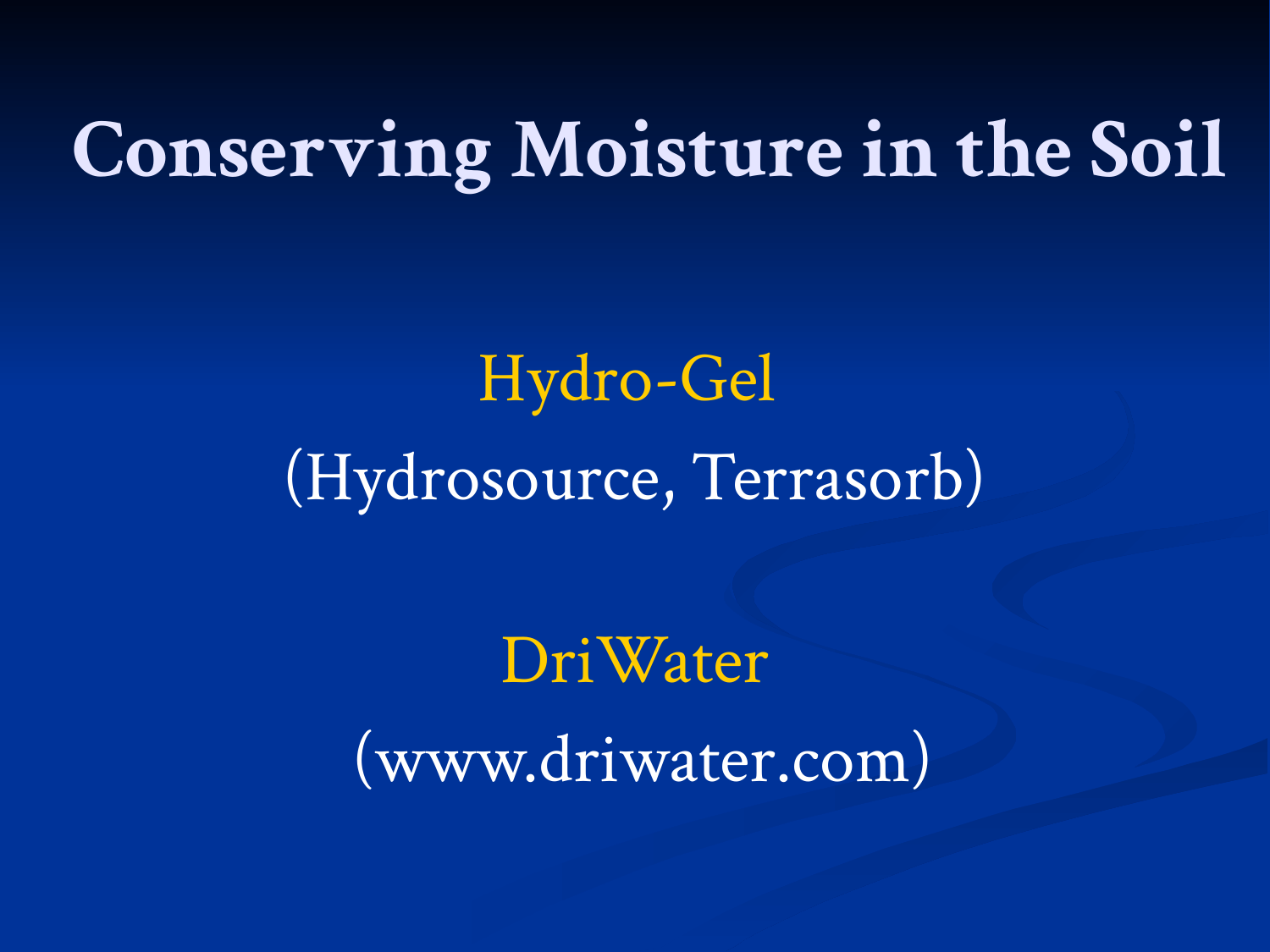

# Conserving Moisture in the Soil
Hydro-Gel
(Hydrosource, Terrasorb)
DriWater
 (www.driwater.com)